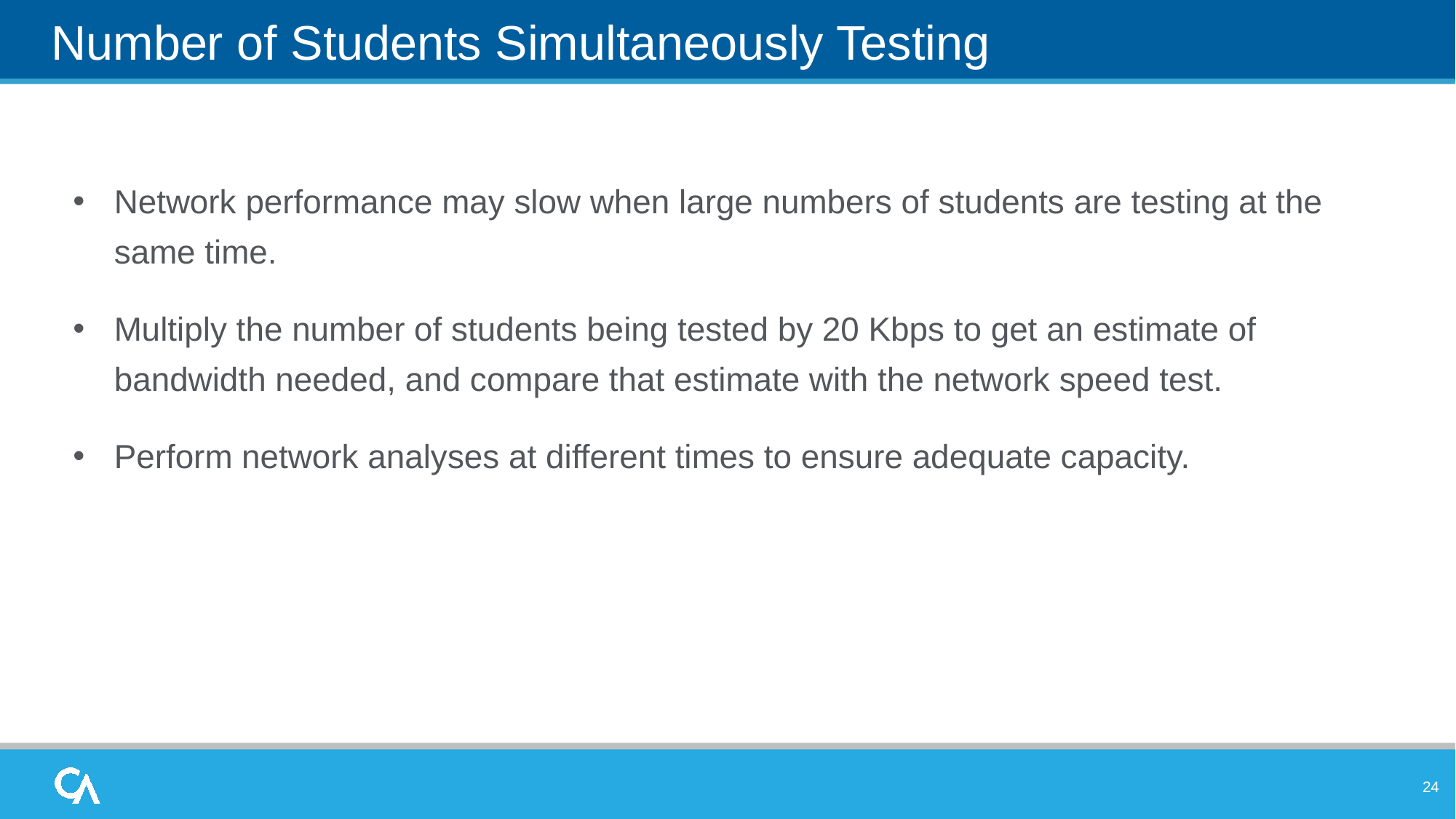

# Number of Students Simultaneously Testing
Network performance may slow when large numbers of students are testing at the same time.
Multiply the number of students being tested by 20 Kbps to get an estimate of bandwidth needed, and compare that estimate with the network speed test.
Perform network analyses at different times to ensure adequate capacity.
24